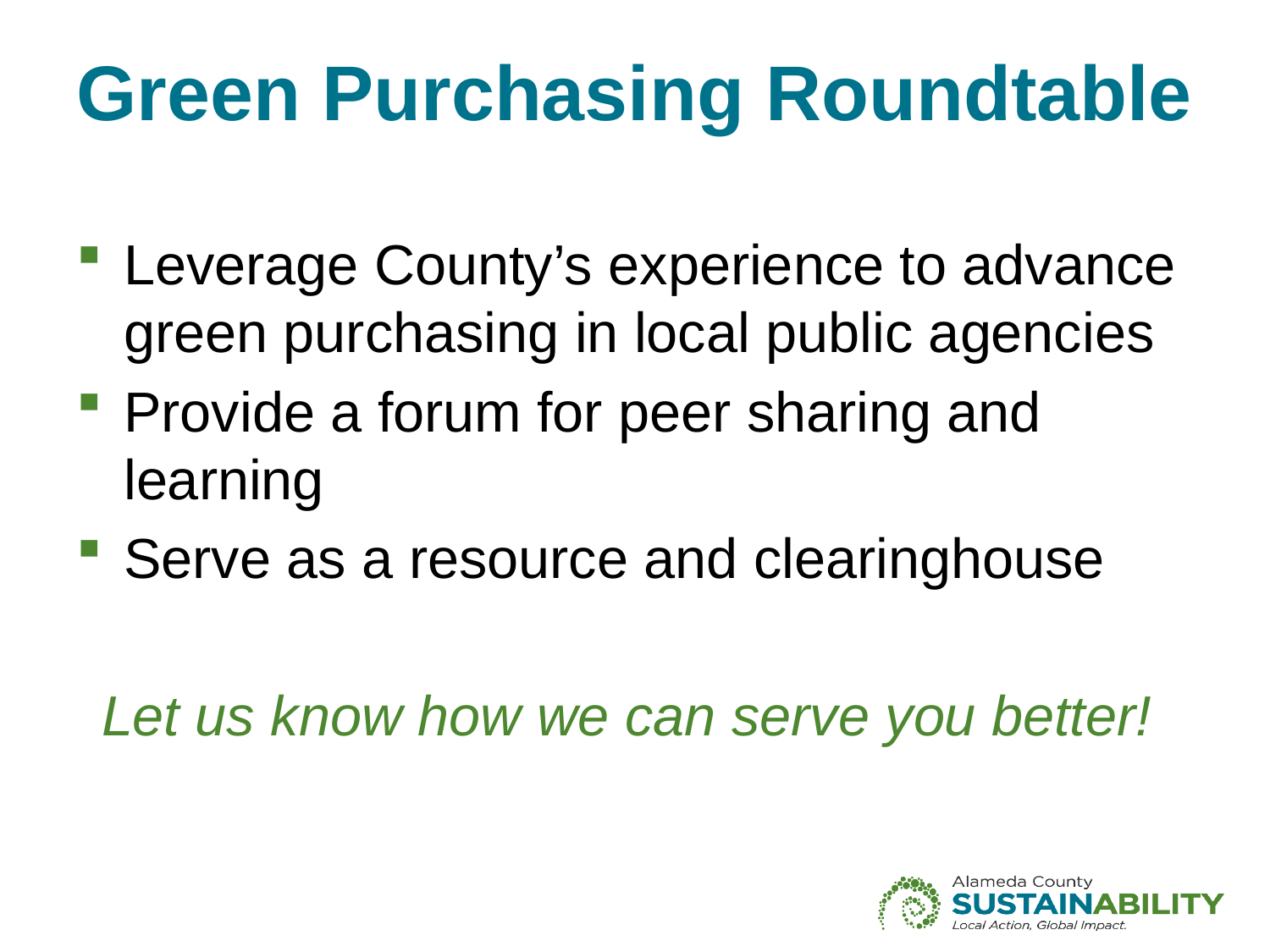

# Green Purchasing Roundtable
Leverage County’s experience to advance green purchasing in local public agencies
Provide a forum for peer sharing and learning
Serve as a resource and clearinghouse
Let us know how we can serve you better!